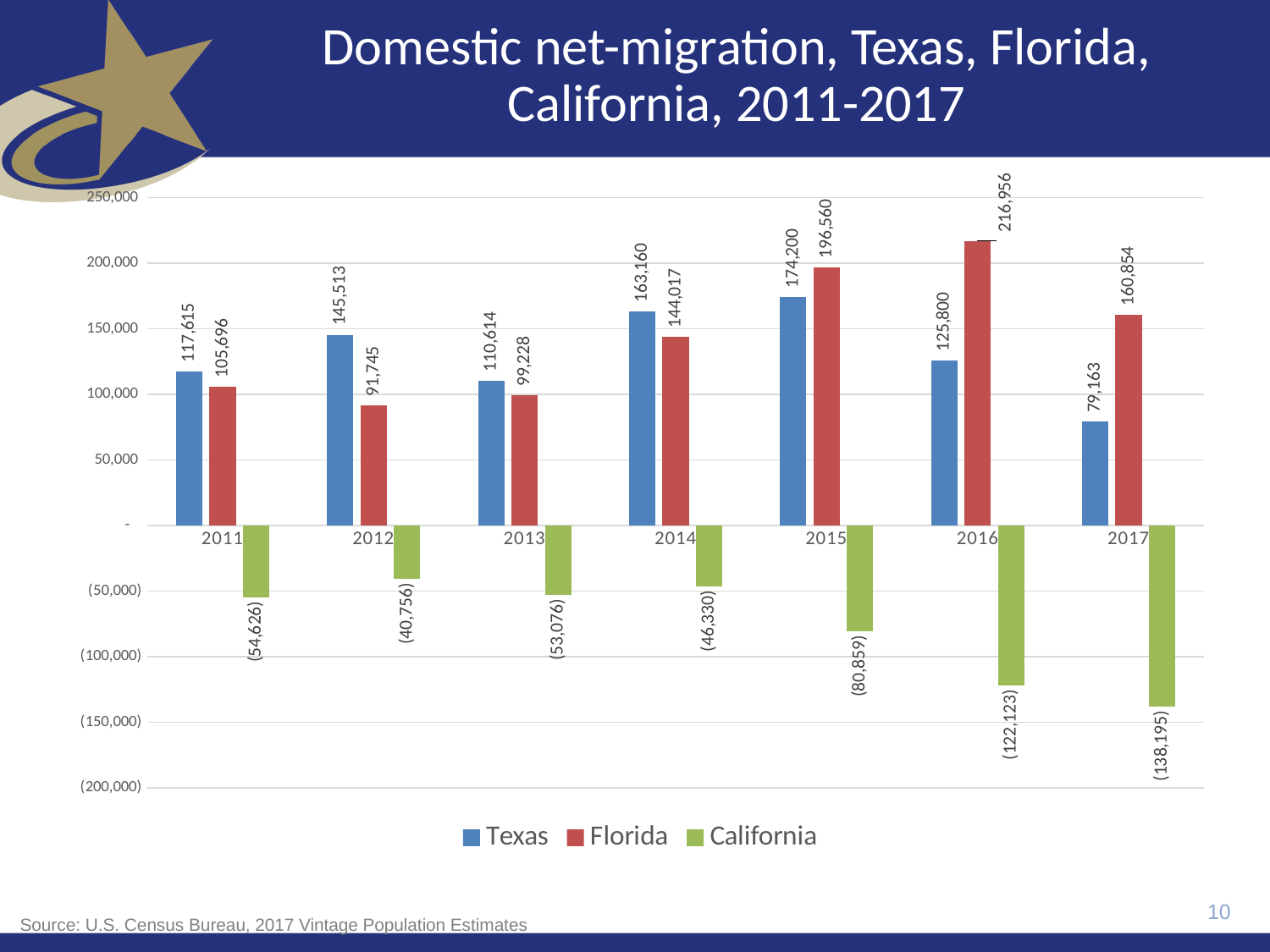

# Domestic net-migration, Texas, Florida, California, 2011-2017

### Chart

| Category | Texas | Florida | California |
|---|---|---|---|
| 2011 | 117615.0 | 105696.0 | -54626.0 |
| 2012 | 145513.0 | 91745.0 | -40756.0 |
| 2013 | 110614.0 | 99228.0 | -53076.0 |
| 2014 | 163160.0 | 144017.0 | -46330.0 |
| 2015 | 174200.0 | 196560.0 | -80859.0 |
| 2016 | 125800.0 | 216956.0 | -122123.0 |
| 2017 | 79163.0 | 160854.0 | -138195.0 |
10
Source: U.S. Census Bureau, 2017 Vintage Population Estimates